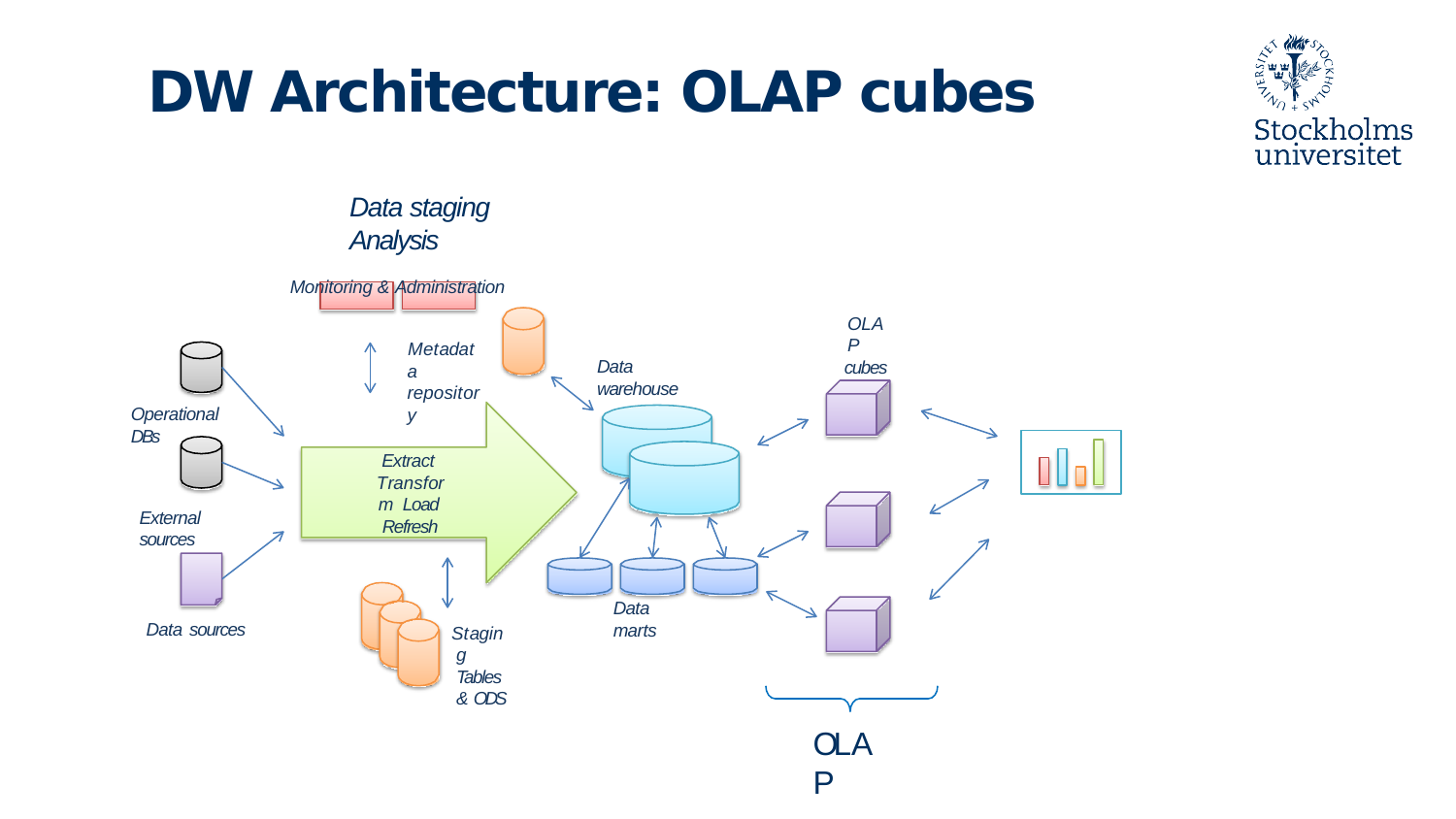

DW Architecture: OLAP cubes
Data staging	Analysis
Monitoring & Administration

OLAP
cubes

Metadata  repository

Data warehouse

Operational DBs

Extract  Transform  Load  Refresh

External sources

Data marts

Data sources

Staging  Tables  & ODS

OLAP